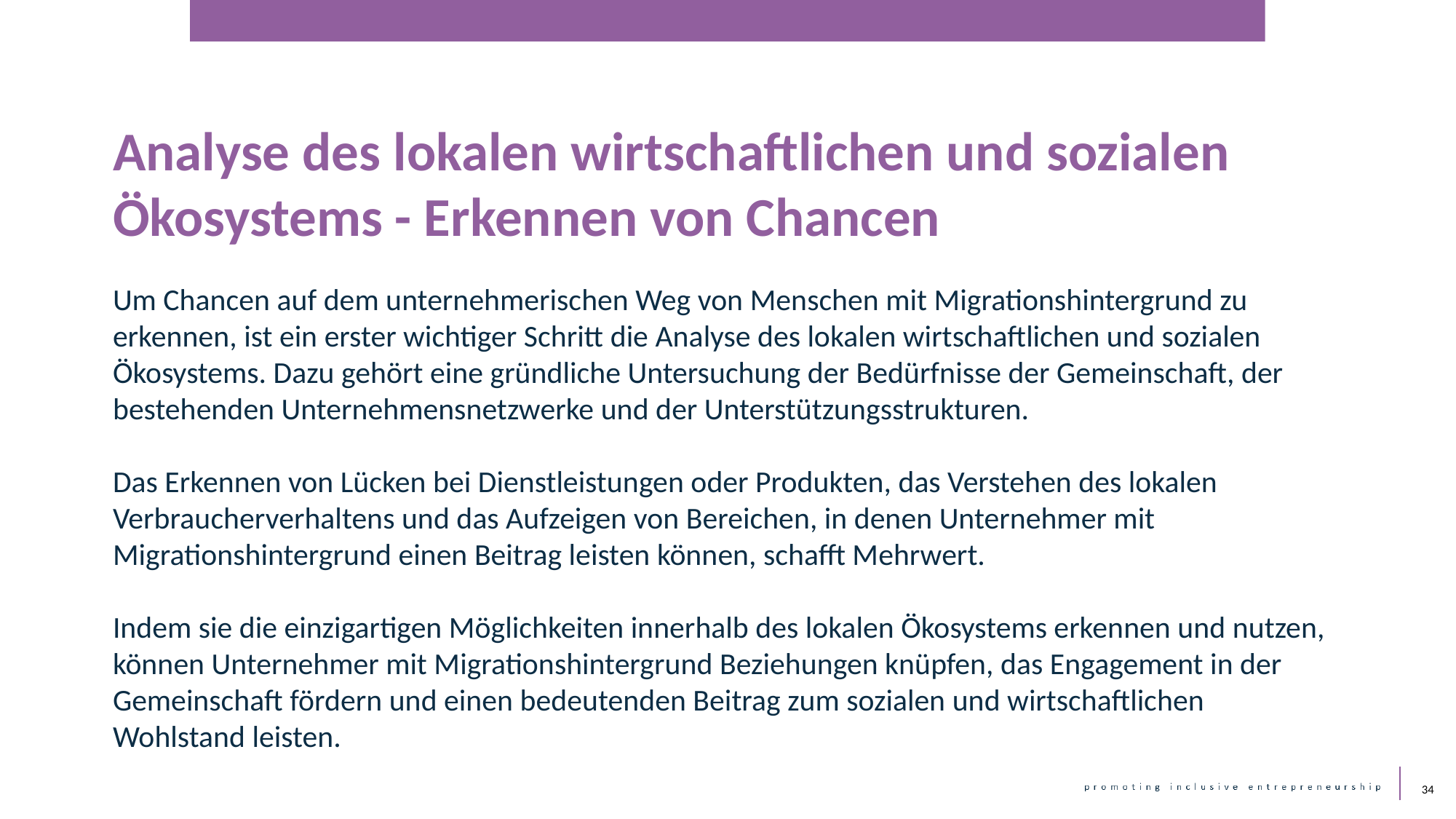

Analyse des lokalen wirtschaftlichen und sozialen Ökosystems - Erkennen von Chancen
Um Chancen auf dem unternehmerischen Weg von Menschen mit Migrationshintergrund zu erkennen, ist ein erster wichtiger Schritt die Analyse des lokalen wirtschaftlichen und sozialen Ökosystems. Dazu gehört eine gründliche Untersuchung der Bedürfnisse der Gemeinschaft, der bestehenden Unternehmensnetzwerke und der Unterstützungsstrukturen.

Das Erkennen von Lücken bei Dienstleistungen oder Produkten, das Verstehen des lokalen Verbraucherverhaltens und das Aufzeigen von Bereichen, in denen Unternehmer mit Migrationshintergrund einen Beitrag leisten können, schafft Mehrwert.

Indem sie die einzigartigen Möglichkeiten innerhalb des lokalen Ökosystems erkennen und nutzen, können Unternehmer mit Migrationshintergrund Beziehungen knüpfen, das Engagement in der Gemeinschaft fördern und einen bedeutenden Beitrag zum sozialen und wirtschaftlichen Wohlstand leisten.

34